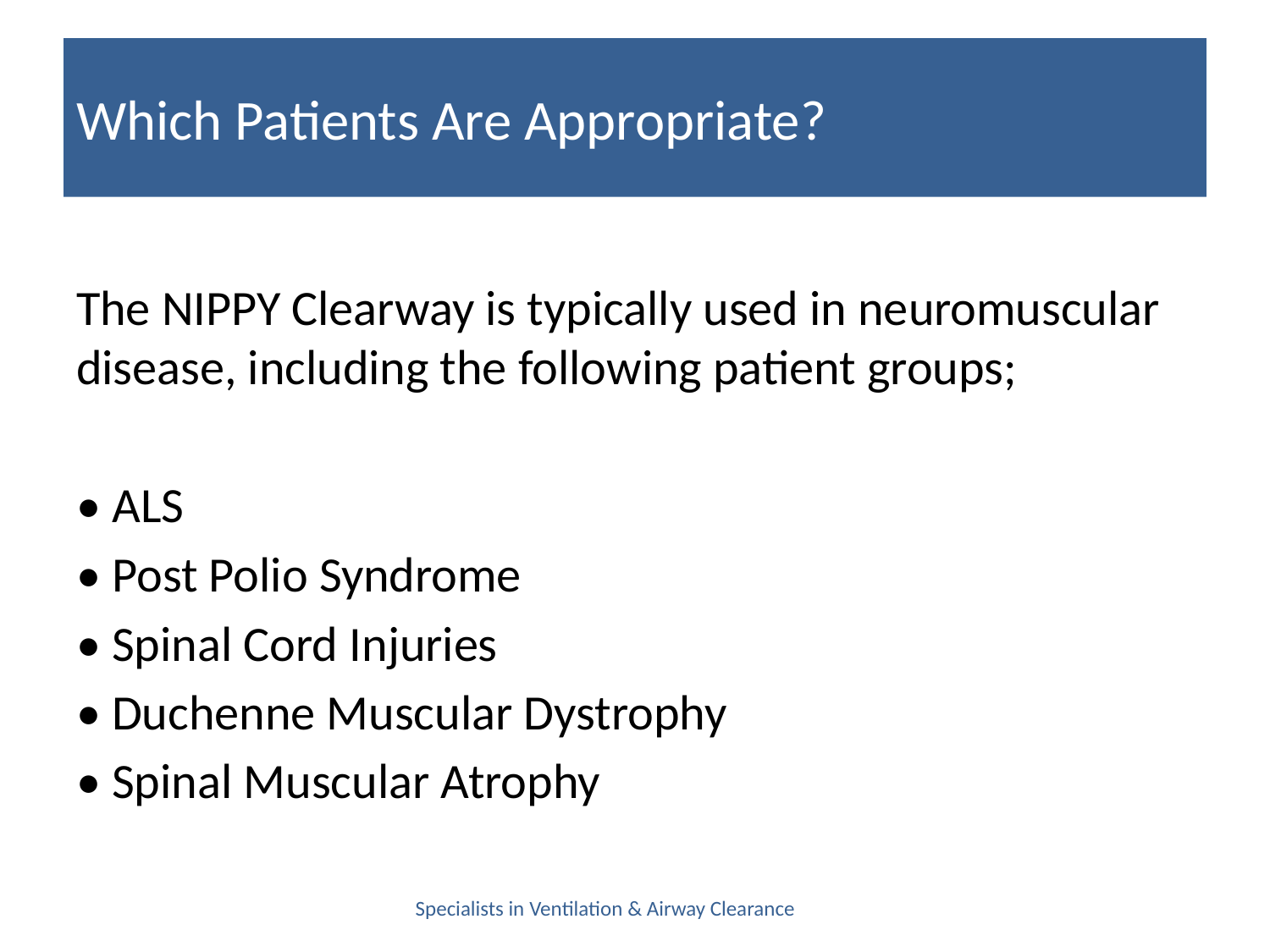

# Which Patients Are Appropriate?

The NIPPY Clearway is typically used in neuromuscular disease, including the following patient groups;

• ALS
• Post Polio Syndrome
• Spinal Cord Injuries
• Duchenne Muscular Dystrophy
• Spinal Muscular Atrophy
Specialists in Ventilation & Airway Clearance